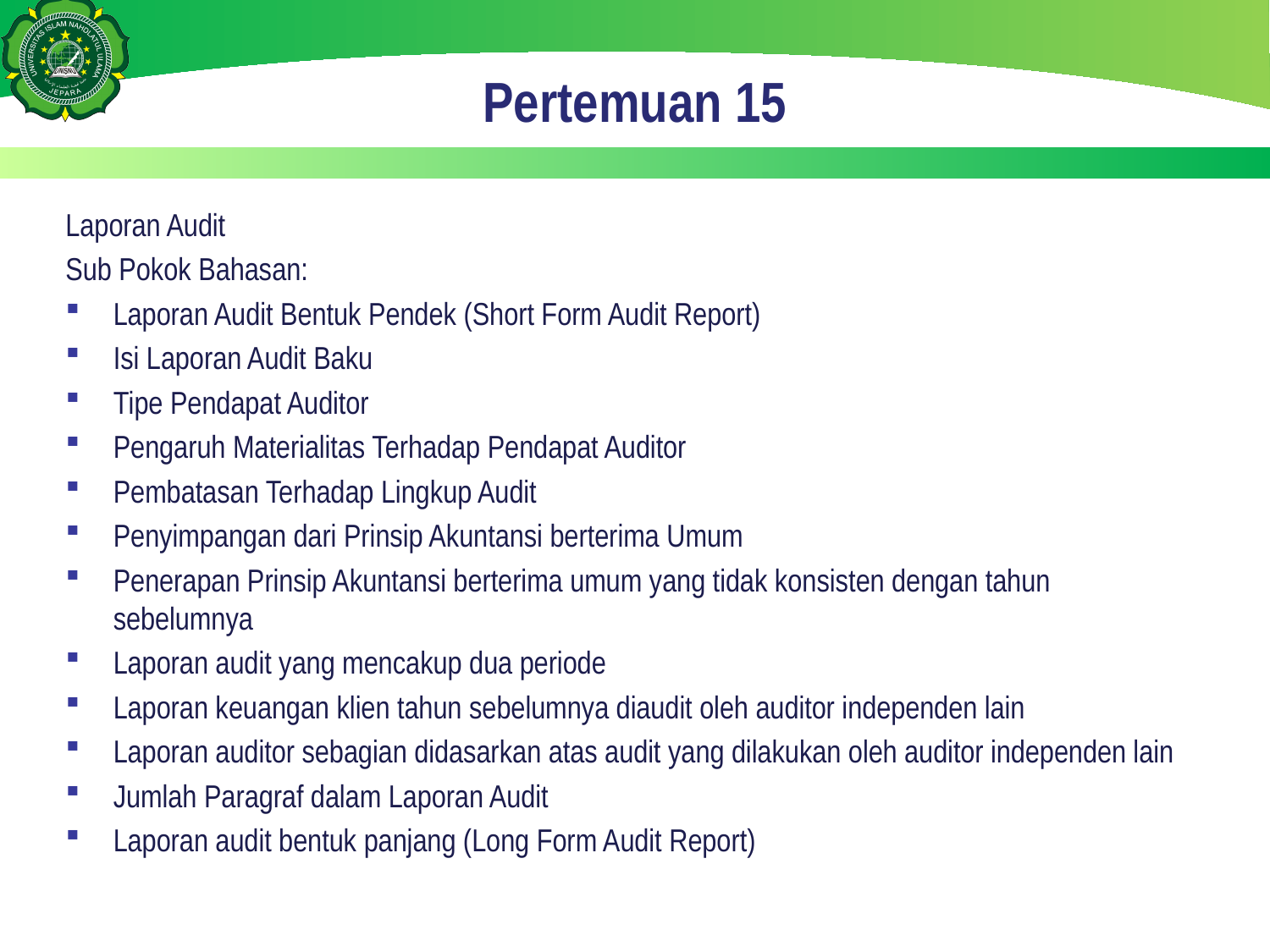

# Pertemuan 15
Laporan Audit
Sub Pokok Bahasan:
Laporan Audit Bentuk Pendek (Short Form Audit Report)
Isi Laporan Audit Baku
Tipe Pendapat Auditor
Pengaruh Materialitas Terhadap Pendapat Auditor
Pembatasan Terhadap Lingkup Audit
Penyimpangan dari Prinsip Akuntansi berterima Umum
Penerapan Prinsip Akuntansi berterima umum yang tidak konsisten dengan tahun sebelumnya
Laporan audit yang mencakup dua periode
Laporan keuangan klien tahun sebelumnya diaudit oleh auditor independen lain
Laporan auditor sebagian didasarkan atas audit yang dilakukan oleh auditor independen lain
Jumlah Paragraf dalam Laporan Audit
Laporan audit bentuk panjang (Long Form Audit Report)